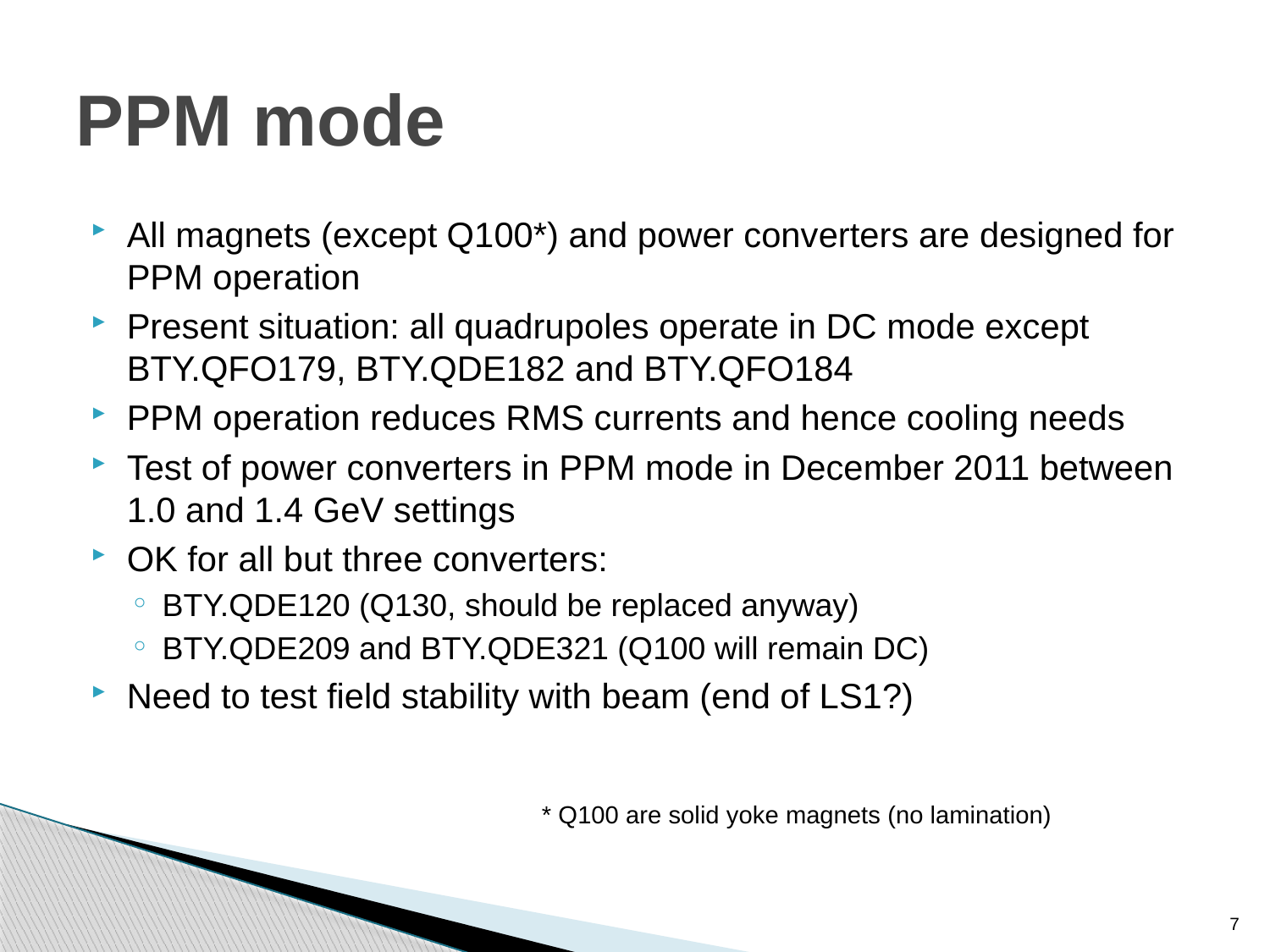

# PPM mode
All magnets (except Q100*) and power converters are designed for PPM operation
Present situation: all quadrupoles operate in DC mode except BTY.QFO179, BTY.QDE182 and BTY.QFO184
PPM operation reduces RMS currents and hence cooling needs
Test of power converters in PPM mode in December 2011 between 1.0 and 1.4 GeV settings
OK for all but three converters:
BTY.QDE120 (Q130, should be replaced anyway)
BTY.QDE209 and BTY.QDE321 (Q100 will remain DC)
Need to test field stability with beam (end of LS1?)
* Q100 are solid yoke magnets (no lamination)
7